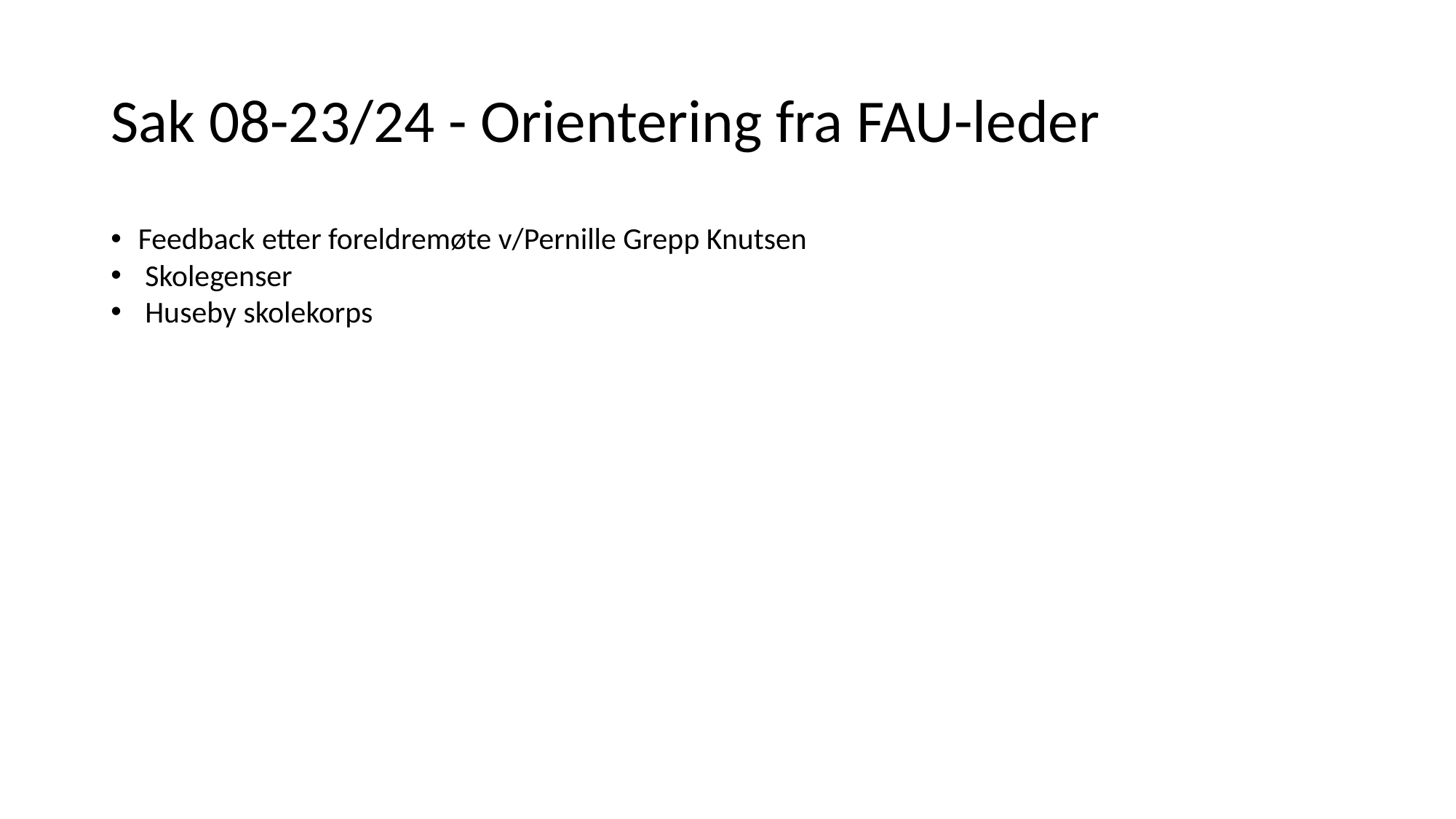

# Sak 08-23/24 - Orientering fra FAU-leder
Feedback etter foreldremøte v/Pernille Grepp Knutsen
Skolegenser
Huseby skolekorps